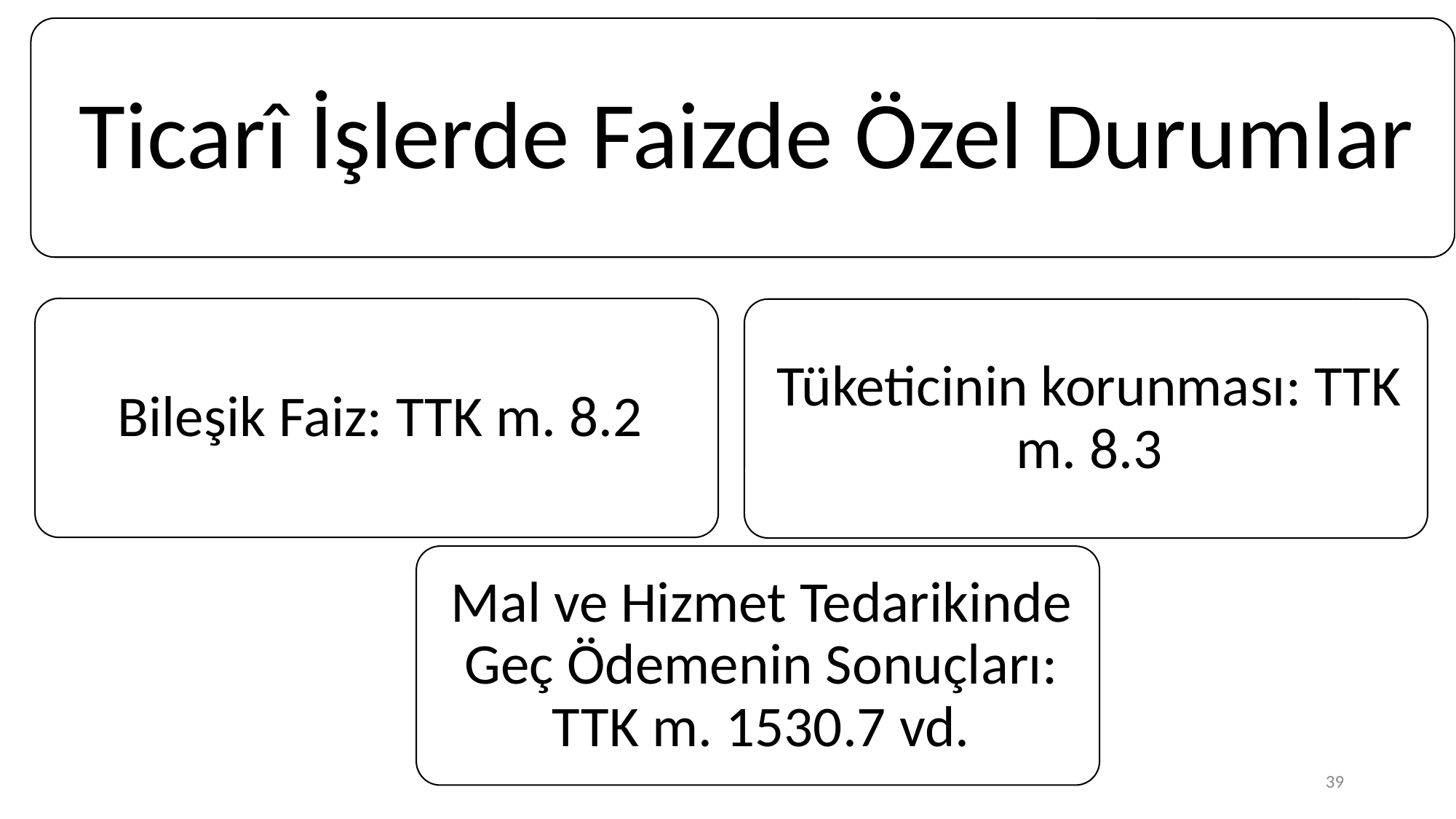

Ticarî İşlerde Faizde Özel Durumlar
Tüketicinin korunması: TTK m. 8.3
Bileşik Faiz: TTK m. 8.2
Mal ve Hizmet Tedarikinde Geç Ödemenin Sonuçları: TTK m. 1530.7 vd.
39